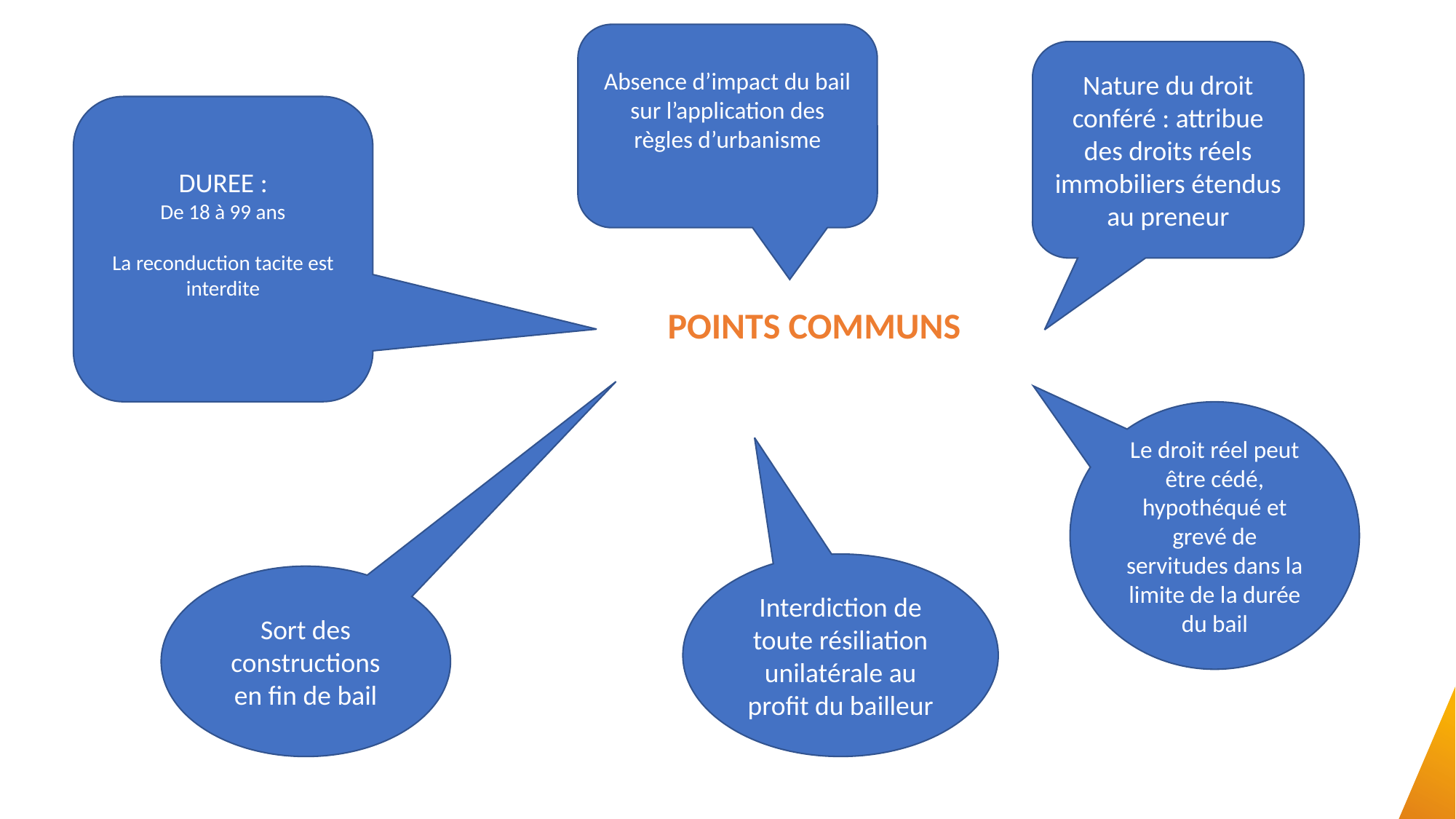

Absence d’impact du bail sur l’application des règles d’urbanisme

Nature du droit conféré : attribue des droits réels immobiliers étendus au preneur
DUREE :
De 18 à 99 ans

La reconduction tacite est interdite

POINTS COMMUNS
Le droit réel peut être cédé, hypothéqué et grevé de servitudes dans la limite de la durée du bail
Interdiction de toute résiliation unilatérale au profit du bailleur
Sort des constructions en fin de bail